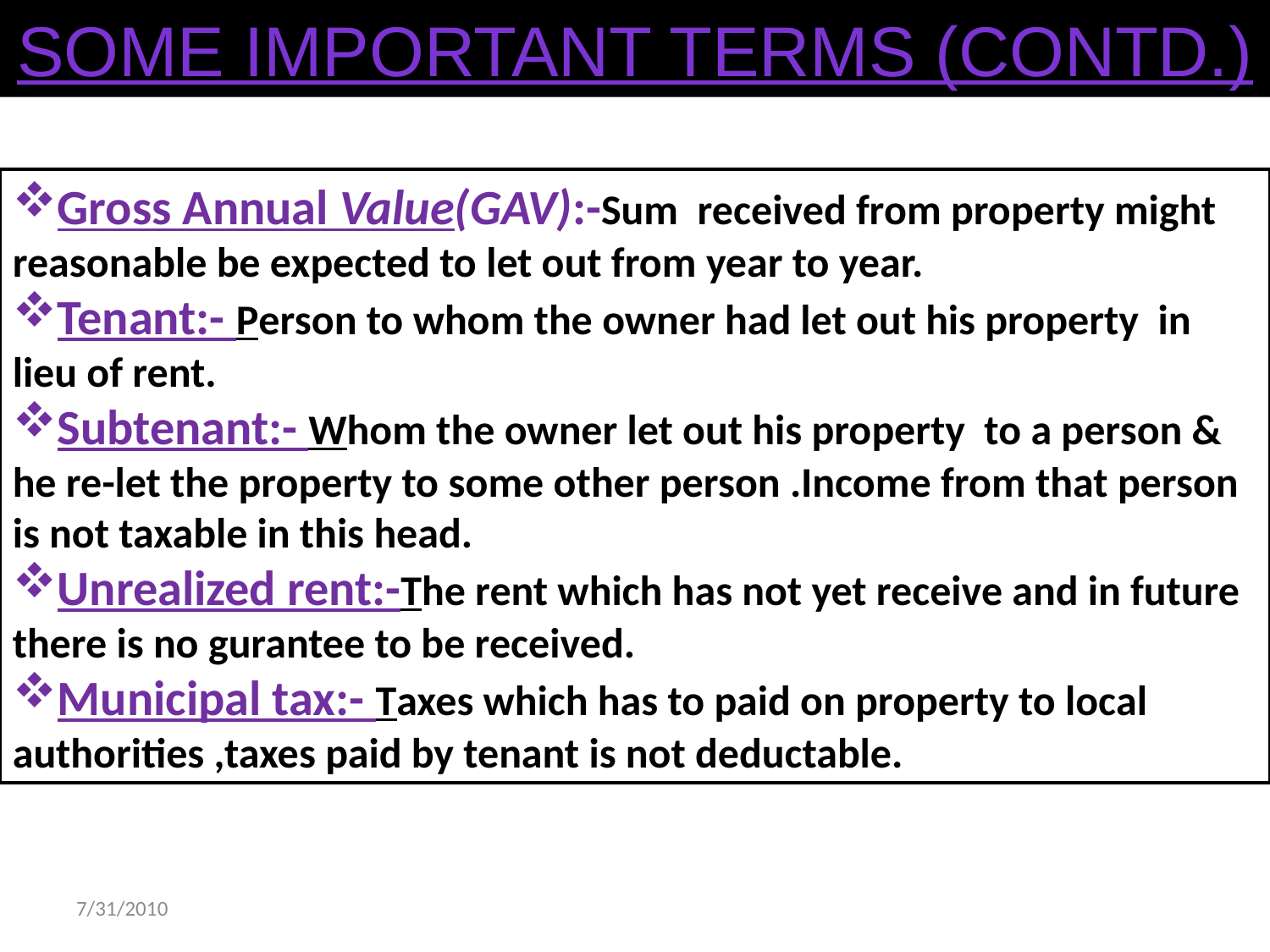

SOME IMPORTANT TERMS (contd.)
Gross Annual Value(GAV):-Sum  received from property might reasonable be expected to let out from year to year.
Tenant:- Person to whom the owner had let out his property  in lieu of rent.
Subtenant:- Whom the owner let out his property  to a person & he re-let the property to some other person .Income from that person is not taxable in this head.
Unrealized rent:-The rent which has not yet receive and in future there is no gurantee to be received.
Municipal tax:- Taxes which has to paid on property to local authorities ,taxes paid by tenant is not deductable.
7/31/2010
ERO0161104
11